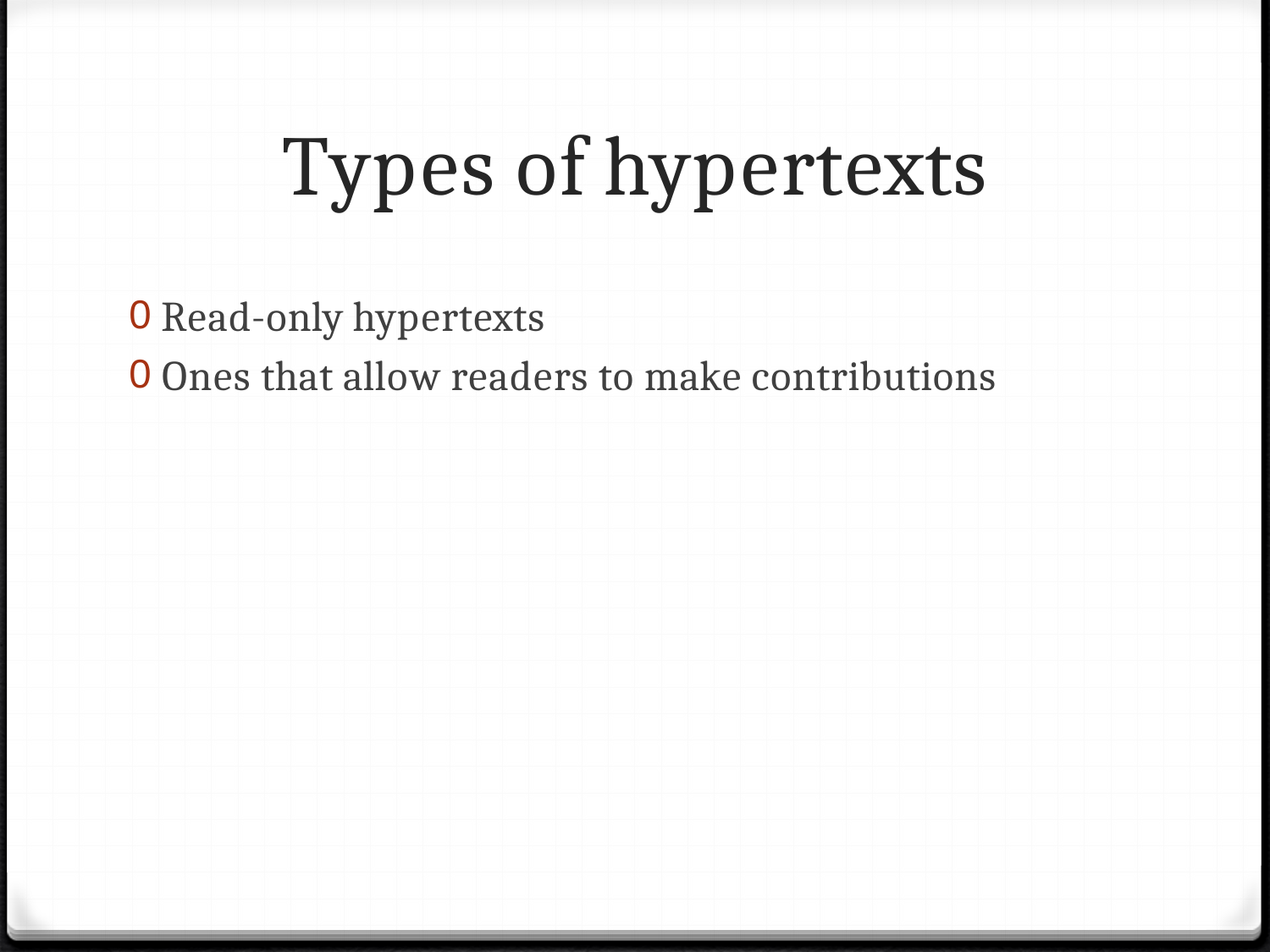

# Types of hypertexts
Read-only hypertexts
Ones that allow readers to make contributions